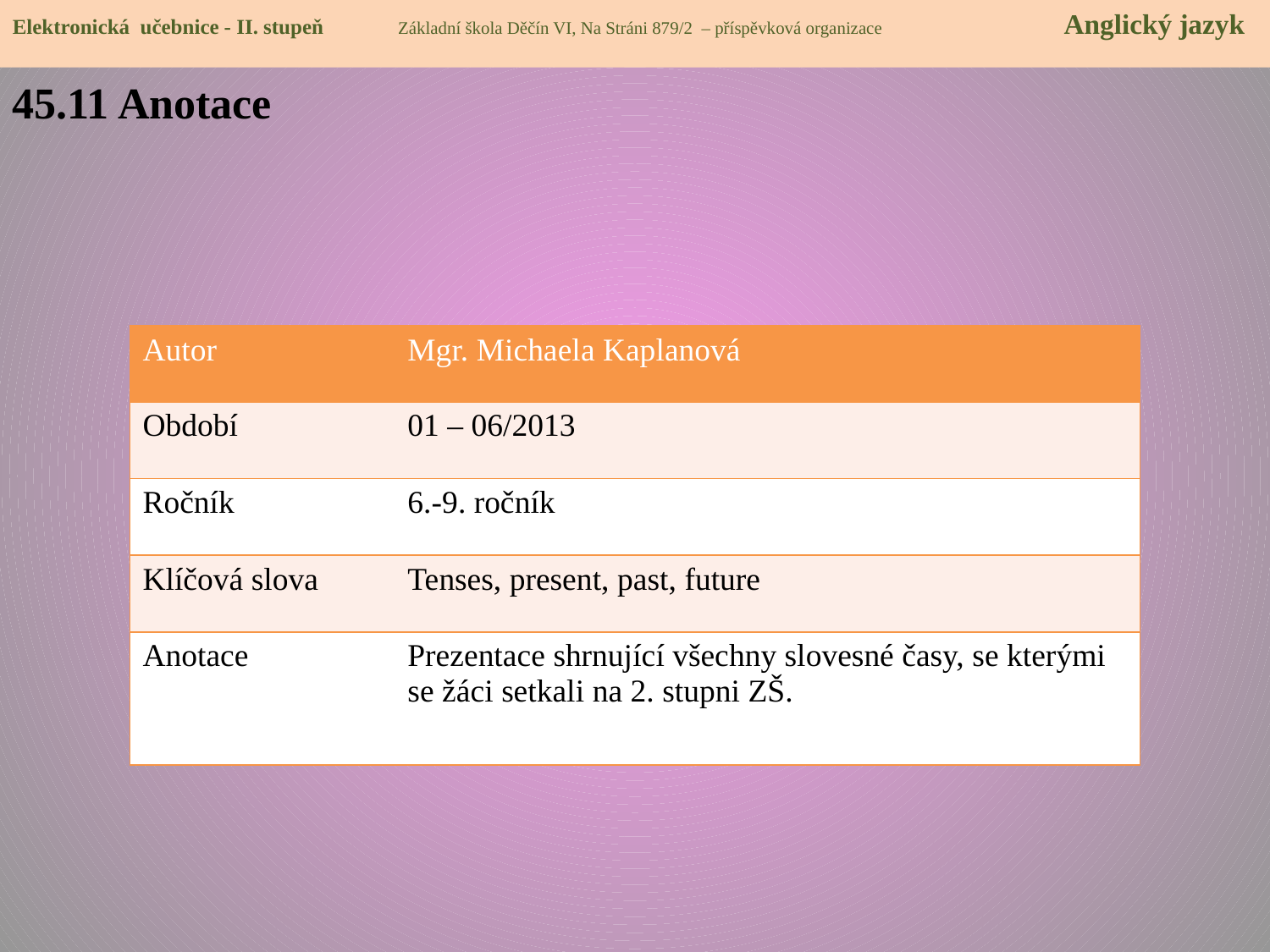

Elektronická  učebnice - II. stupeň              Základní škola Děčín VI, Na Stráni 879/2  – příspěvková organizace                                	        Anglický jazyk

45.11 Anotace
| Autor | Mgr. Michaela Kaplanová |
| --- | --- |
| Období | 01 – 06/2013 |
| Ročník | 6.-9. ročník |
| Klíčová slova | Tenses, present, past, future |
| Anotace | Prezentace shrnující všechny slovesné časy, se kterými se žáci setkali na 2. stupni ZŠ. |